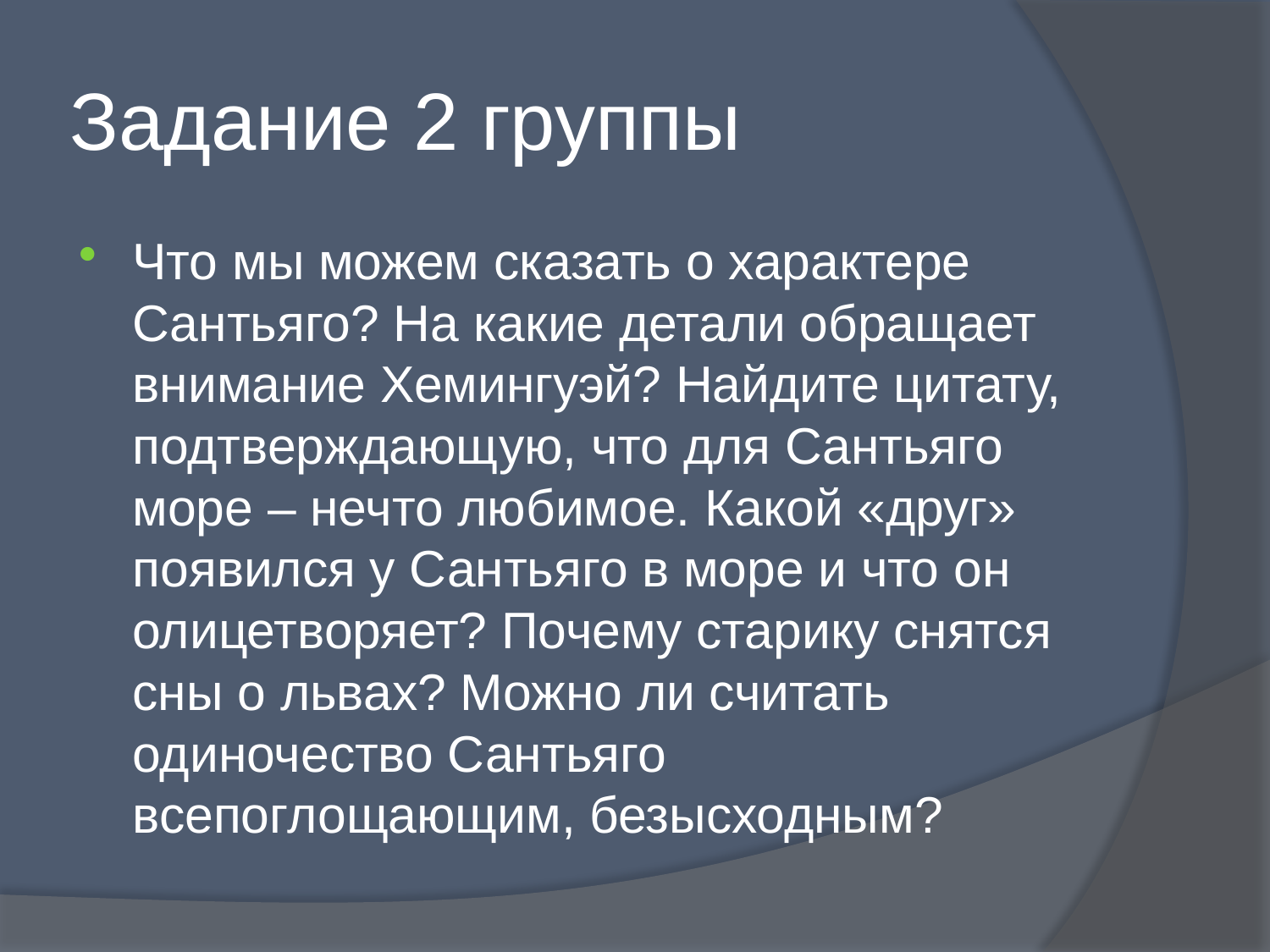

# Задание 2 группы
Что мы можем сказать о характере Сантьяго? На какие детали обращает внимание Хемингуэй? Найдите цитату, подтверждающую, что для Сантьяго море – нечто любимое. Какой «друг» появился у Сантьяго в море и что он олицетворяет? Почему старику снятся сны о львах? Можно ли считать одиночество Сантьяго всепоглощающим, безысходным?